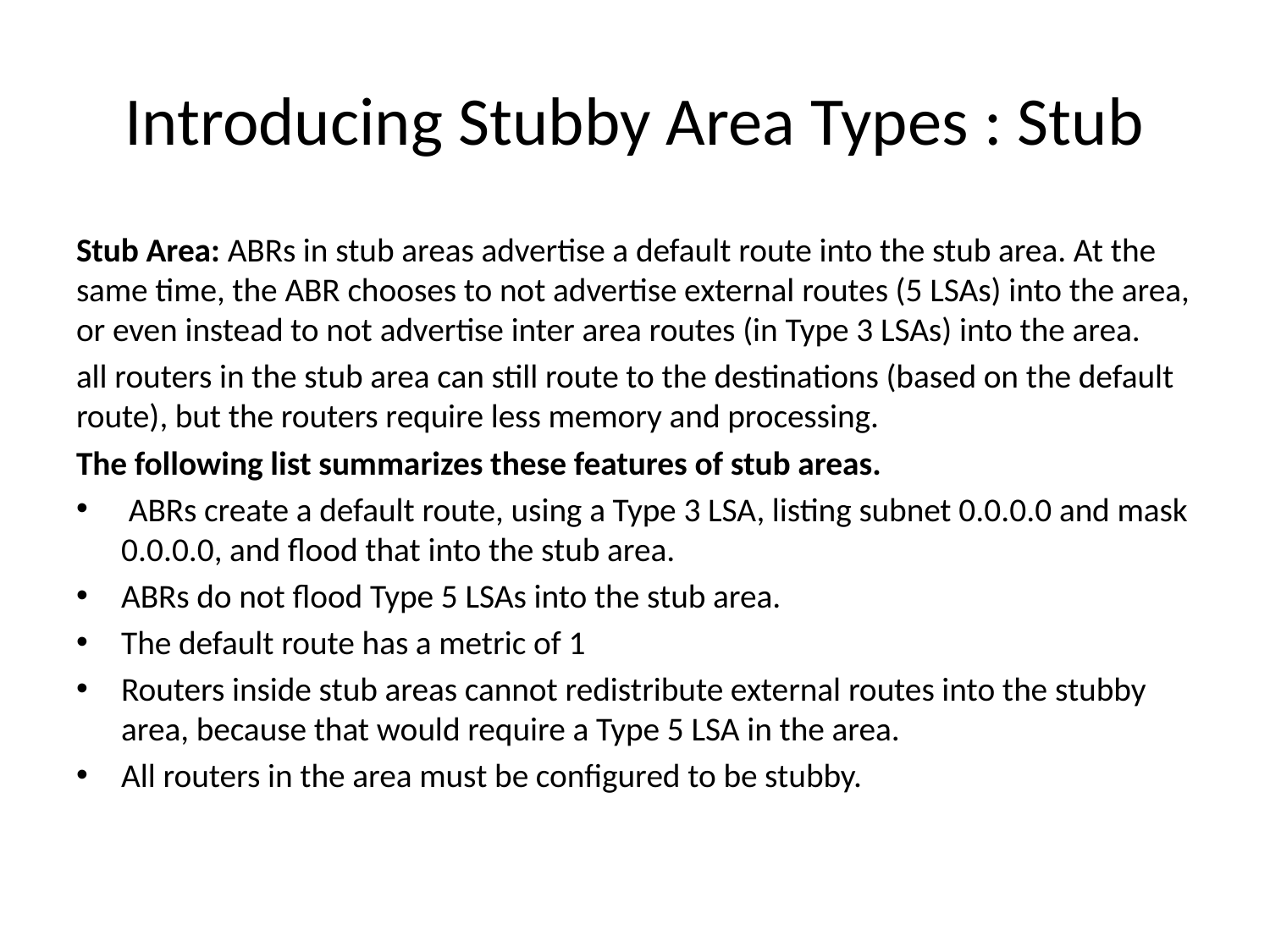

# Introducing Stubby Area Types : Stub
Stub Area: ABRs in stub areas advertise a default route into the stub area. At the same time, the ABR chooses to not advertise external routes (5 LSAs) into the area, or even instead to not advertise inter area routes (in Type 3 LSAs) into the area.
all routers in the stub area can still route to the destinations (based on the default route), but the routers require less memory and processing.
The following list summarizes these features of stub areas.
 ABRs create a default route, using a Type 3 LSA, listing subnet 0.0.0.0 and mask 0.0.0.0, and flood that into the stub area.
ABRs do not flood Type 5 LSAs into the stub area.
The default route has a metric of 1
Routers inside stub areas cannot redistribute external routes into the stubby area, because that would require a Type 5 LSA in the area.
All routers in the area must be configured to be stubby.